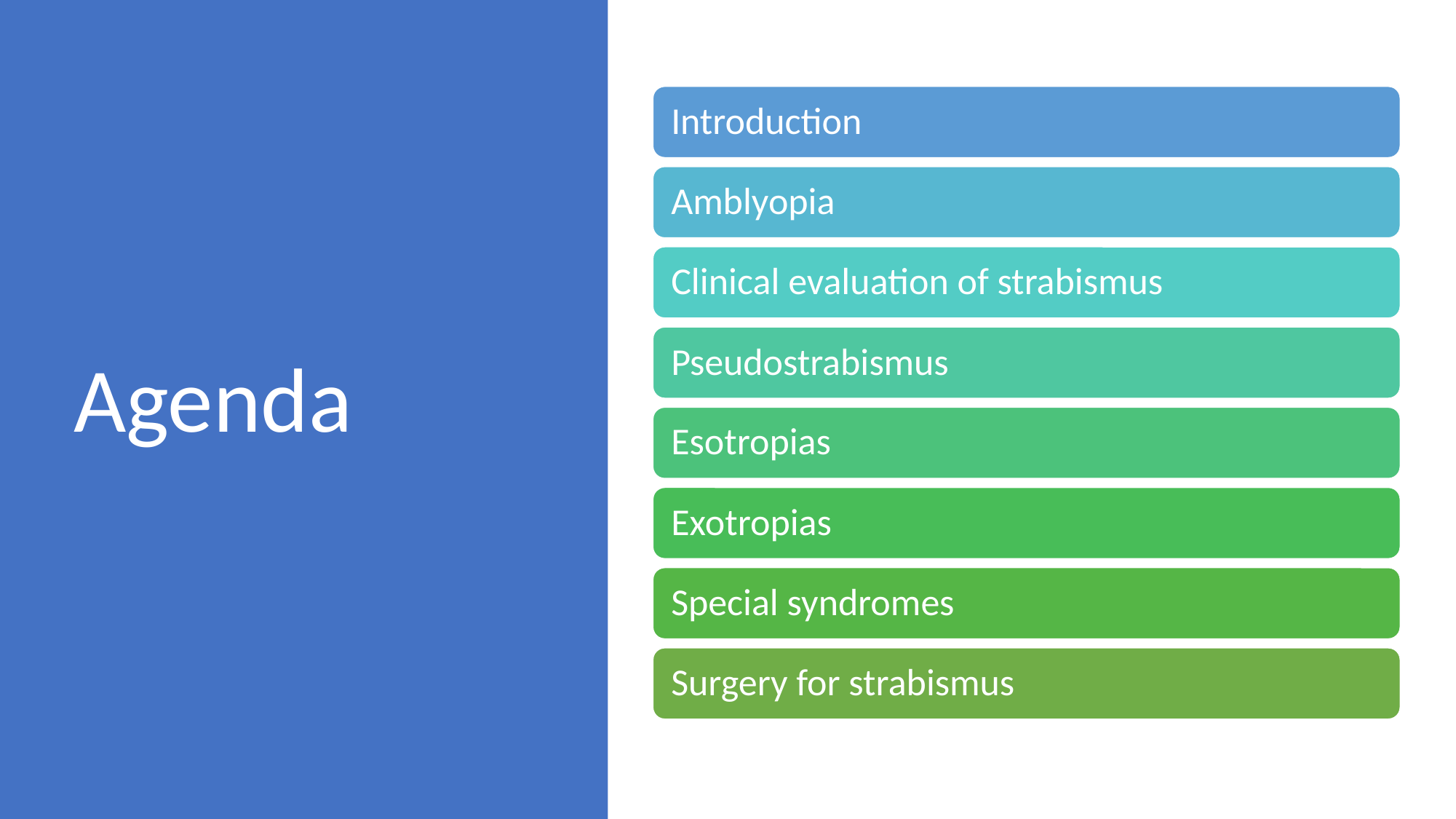

# Agenda
Introduction
Amblyopia
Clinical evaluation of strabismus
Pseudostrabismus
Esotropias
Exotropias
Special syndromes
Surgery for strabismus